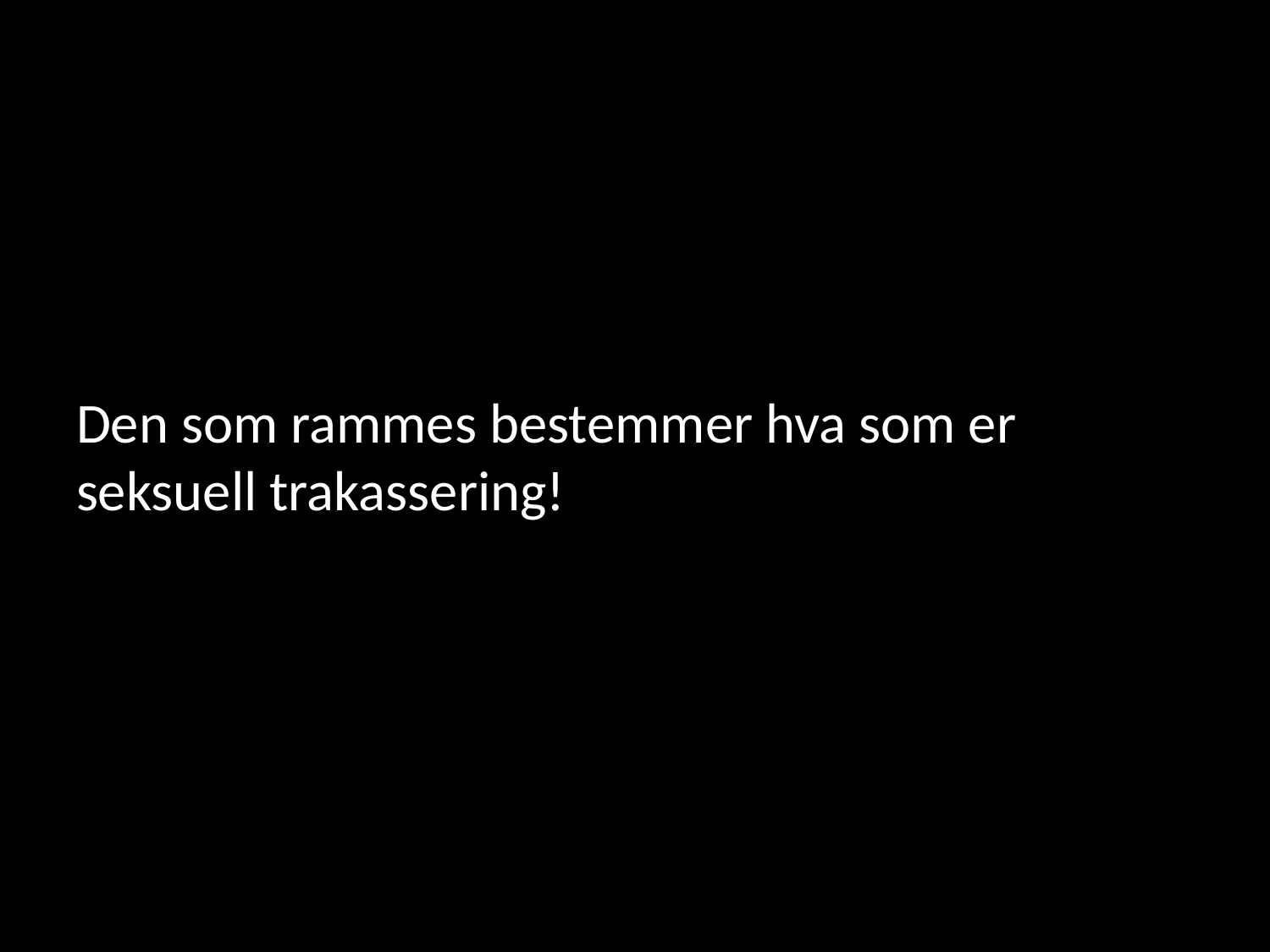

#

Den som rammes bestemmer hva som er seksuell trakassering!